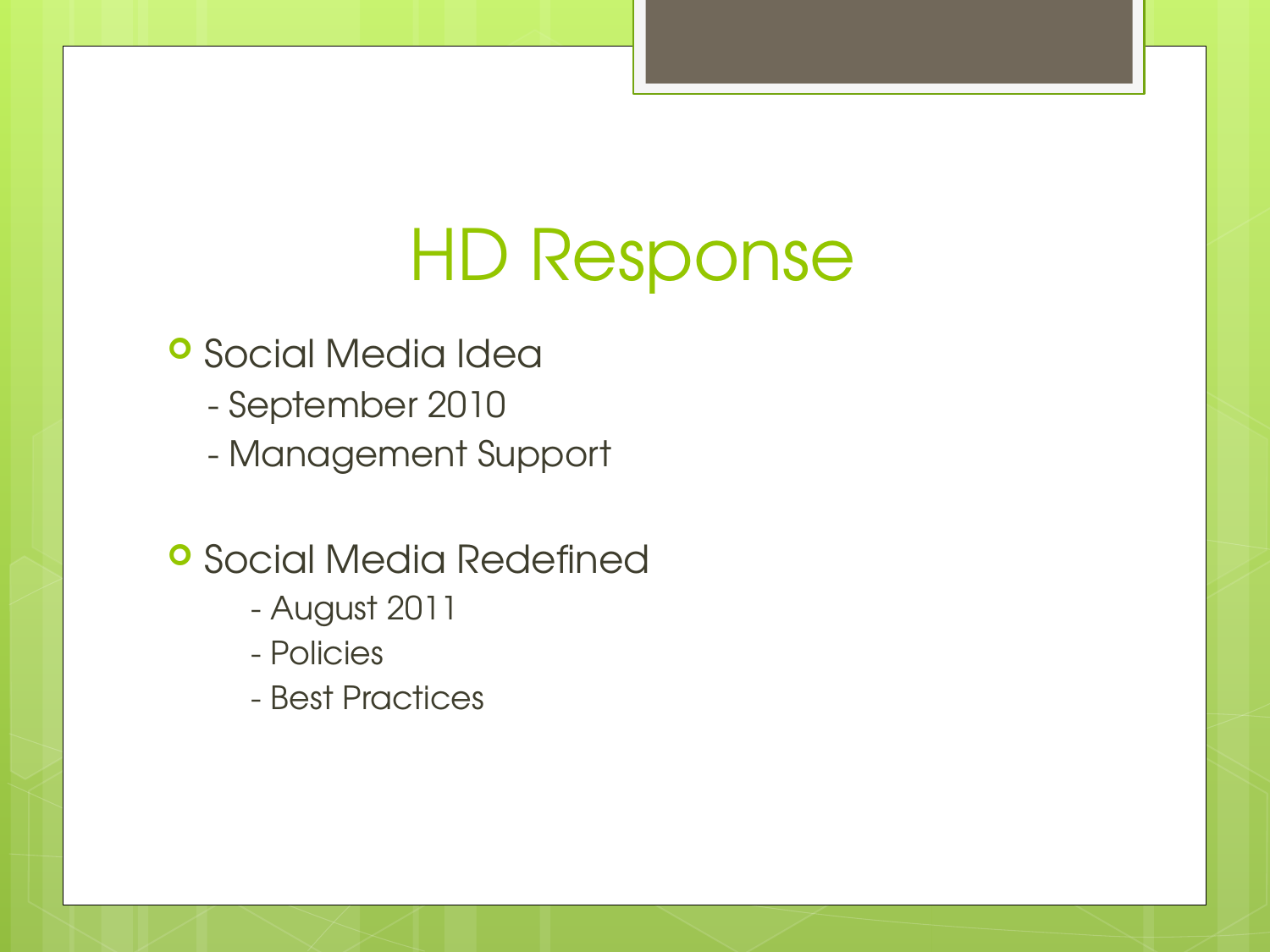

# HD Response
Social Media Idea
	- September 2010
	- Management Support

Social Media Redefined
	- August 2011
	- Policies
	- Best Practices